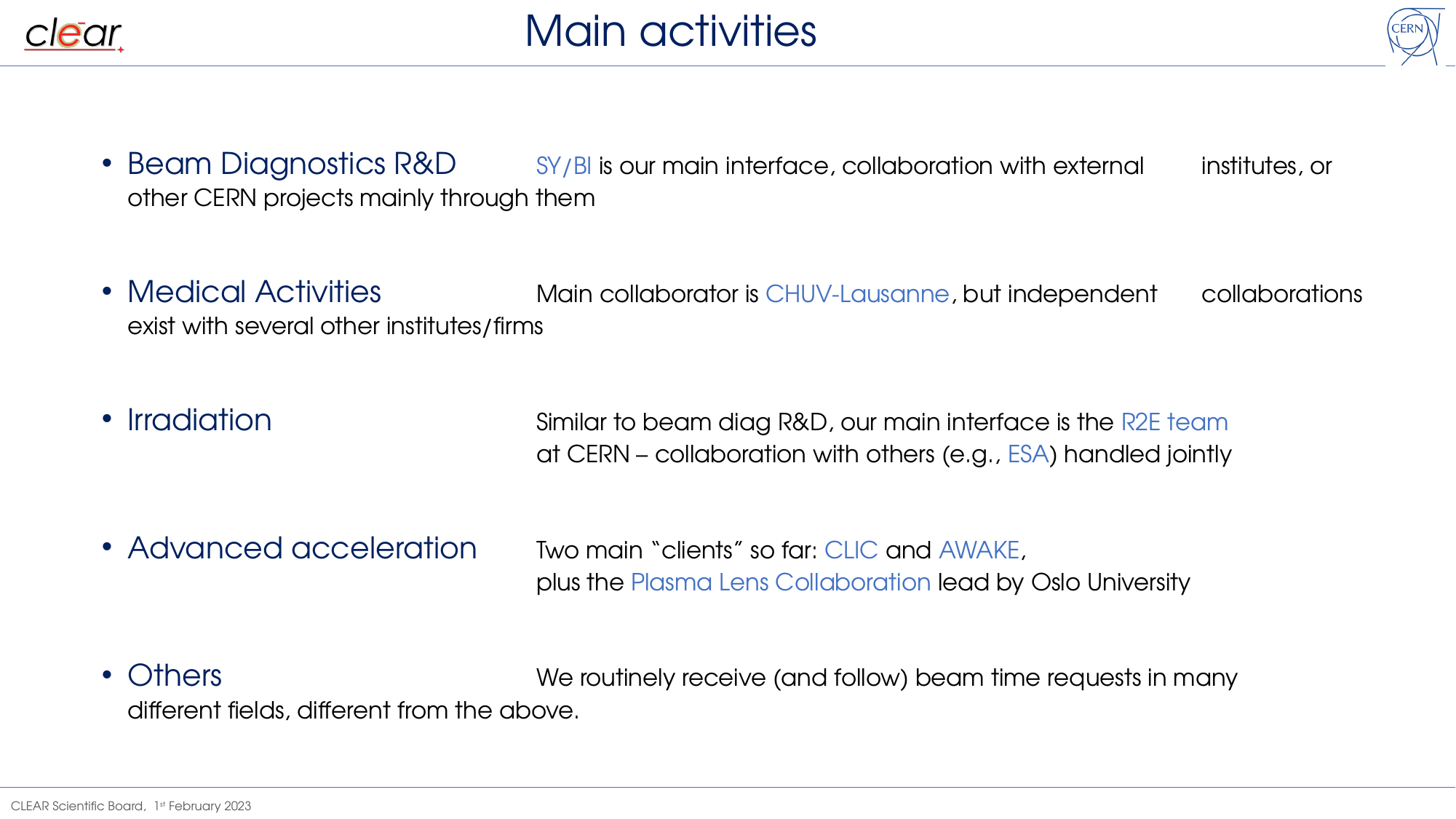

# Main activities
Beam Diagnostics R&D	SY/BI is our main interface, collaboration with external 	institutes, or other CERN projects mainly through them

Medical Activities	Main collaborator is CHUV-Lausanne, but independent 	collaborations exist with several other institutes/firms

Irradiation	Similar to beam diag R&D, our main interface is the R2E team
	at CERN – collaboration with others (e.g., ESA) handled jointly

Advanced acceleration	Two main “clients” so far: CLIC and AWAKE,
	plus the Plasma Lens Collaboration lead by Oslo University

Others	We routinely receive (and follow) beam time requests in many 	different fields, different from the above.